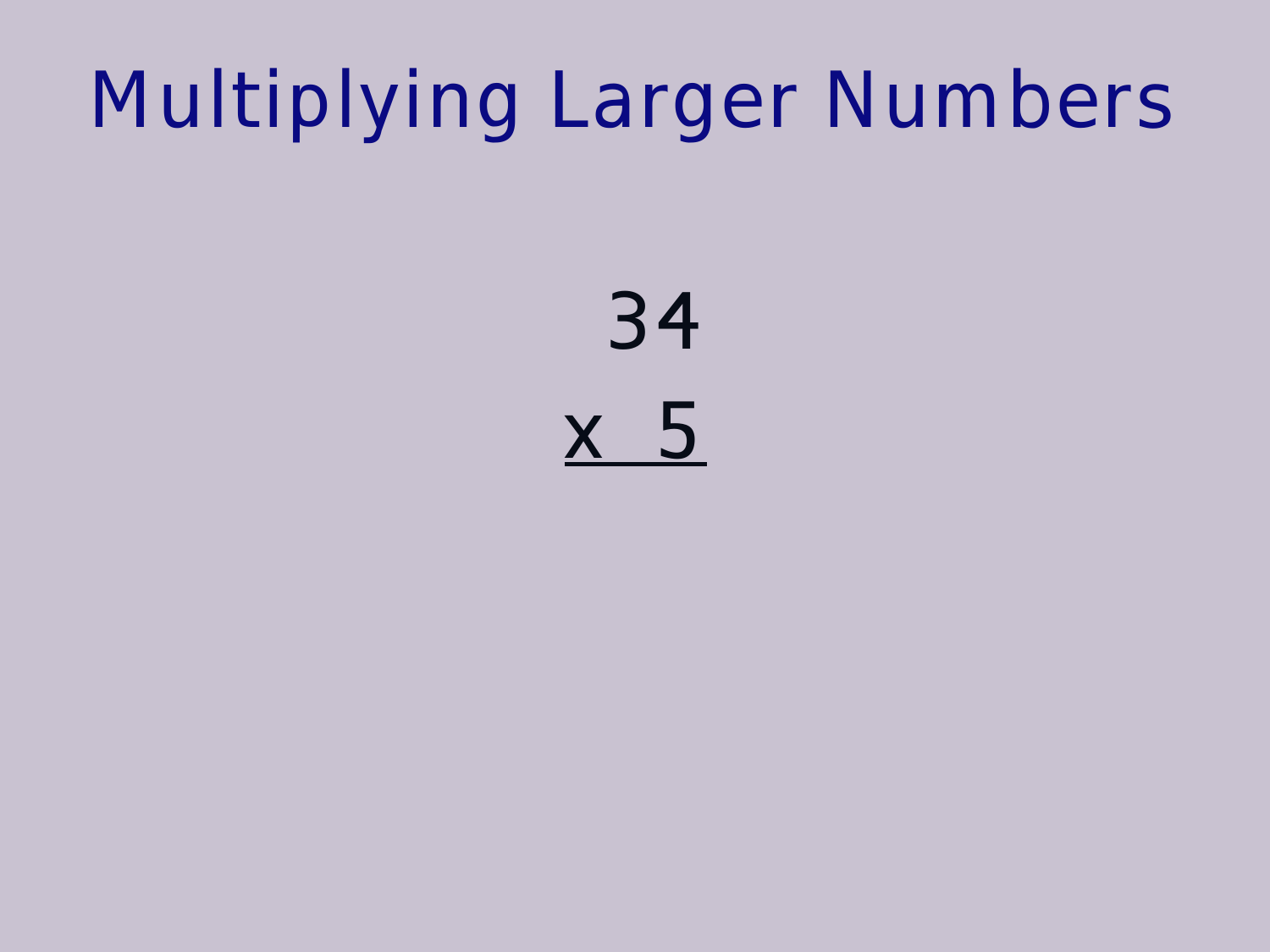

# Multiplying Larger Numbers
34
x  5